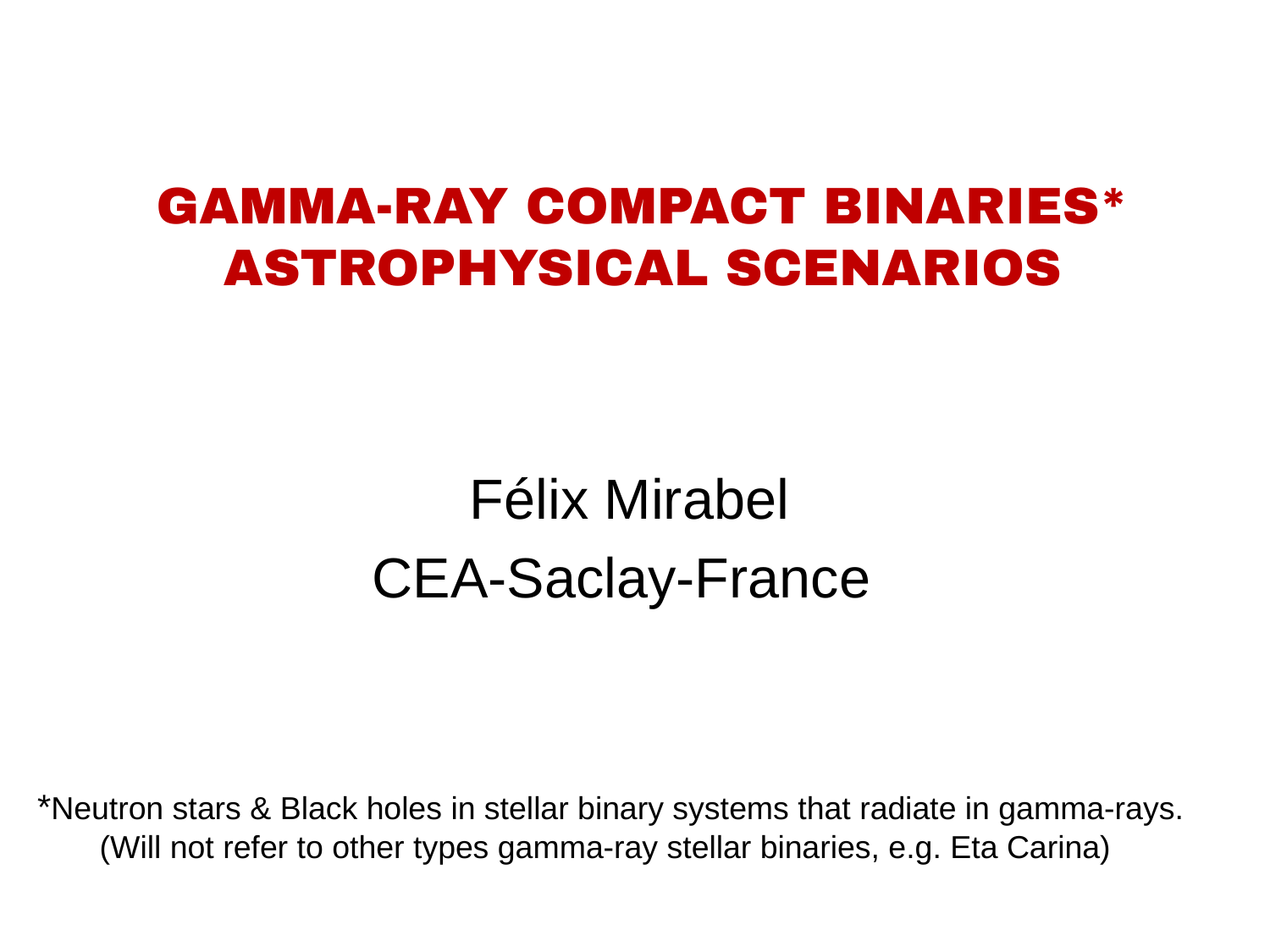

# GAMMA-RAY COMPACT BINARIES* ASTROPHYSICAL SCENARIOS
Félix Mirabel
CEA-Saclay-France
*Neutron stars & Black holes in stellar binary systems that radiate in gamma-rays.
       (Will not refer to other types gamma-ray stellar binaries, e.g. Eta Carina)